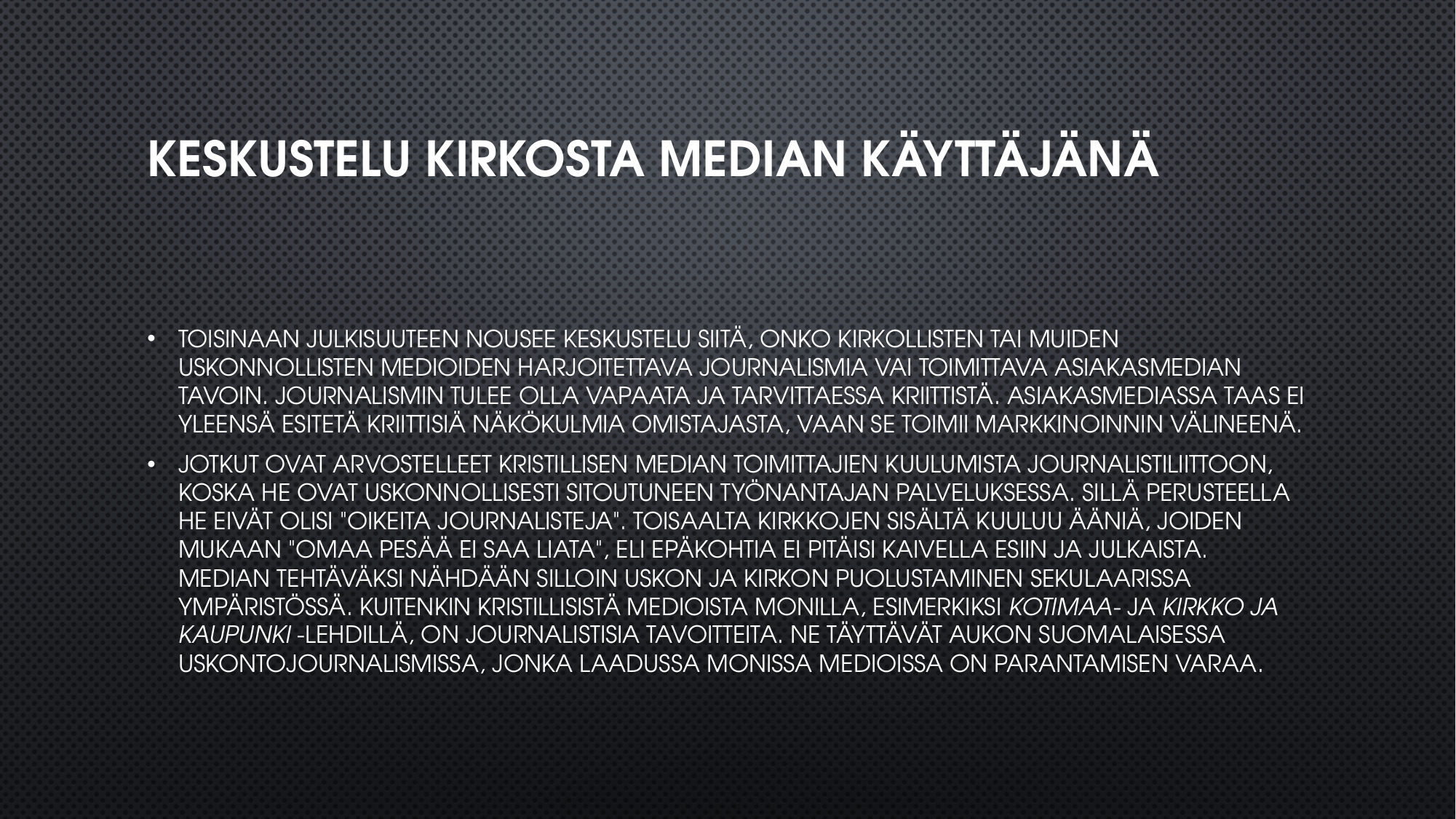

# Keskustelu kirkosta median käyttäjänä
Toisinaan julkisuuteen nousee keskustelu siitä, onko kirkollisten tai muiden uskonnollisten medioiden harjoitettava journalismia vai toimittava asiakasmedian tavoin. Journalismin tulee olla vapaata ja tarvittaessa kriittistä. Asiakasmediassa taas ei yleensä esitetä kriittisiä näkökulmia omistajasta, vaan se toimii markkinoinnin välineenä.
Jotkut ovat arvostelleet kristillisen median toimittajien kuulumista Journalistiliittoon, koska he ovat uskonnollisesti sitoutuneen työnantajan palveluksessa. Sillä perusteella he eivät olisi "oikeita journalisteja". Toisaalta kirkkojen sisältä kuuluu ääniä, joiden mukaan "omaa pesää ei saa liata", eli epäkohtia ei pitäisi kaivella esiin ja julkaista. Median tehtäväksi nähdään silloin uskon ja kirkon puolustaminen sekulaarissa ympäristössä. Kuitenkin kristillisistä medioista monilla, esimerkiksi Kotimaa- ja Kirkko ja kaupunki -lehdillä, on journalistisia tavoitteita. Ne täyttävät aukon suomalaisessa uskontojournalismissa, jonka laadussa monissa medioissa on parantamisen varaa.